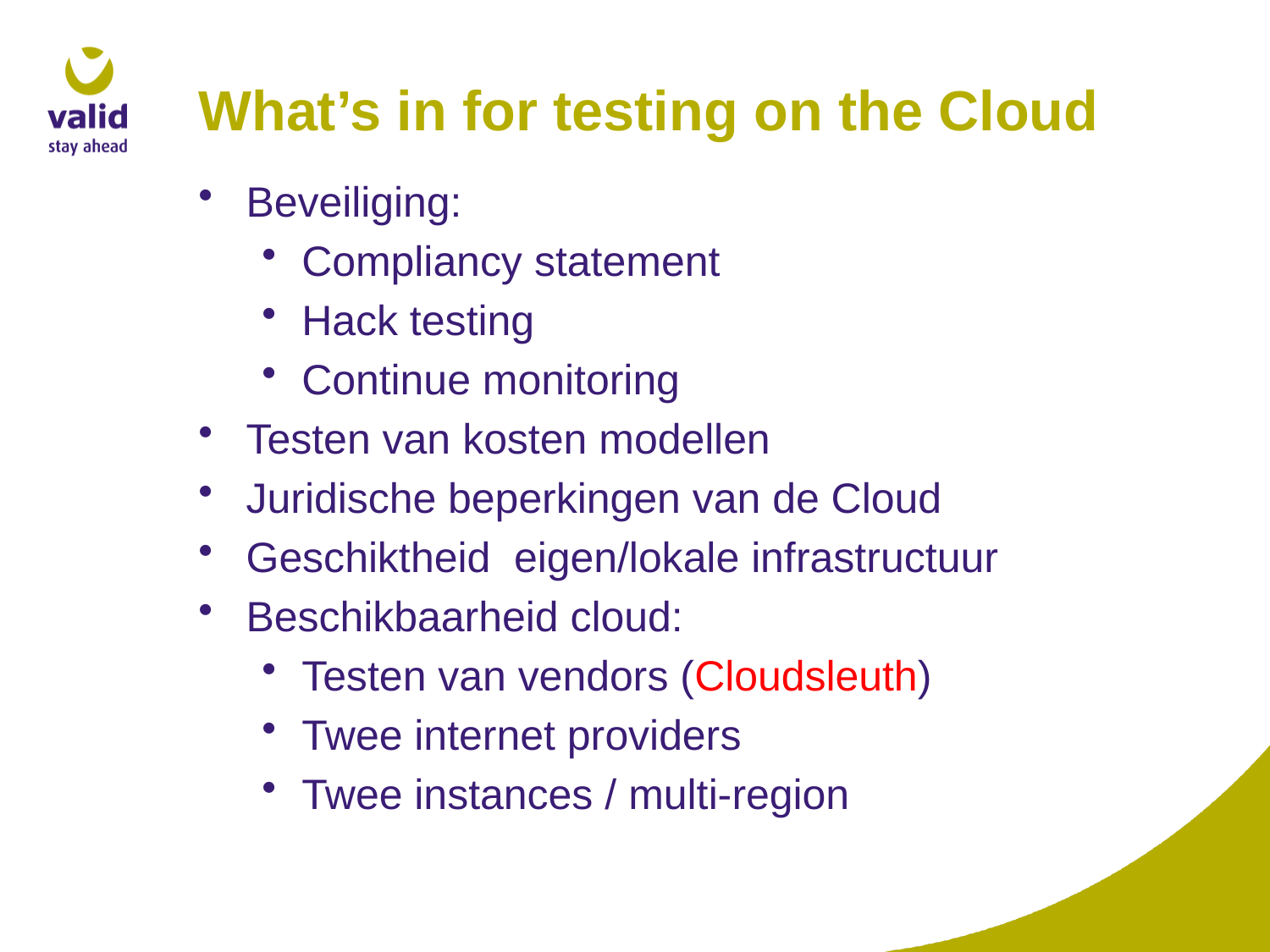

# What’s in for testing on the Cloud
Beveiliging:
Compliancy statement
Hack testing
Continue monitoring
Testen van kosten modellen
Juridische beperkingen van de Cloud
Geschiktheid  eigen/lokale infrastructuur
Beschikbaarheid cloud:
Testen van vendors (Cloudsleuth)
Twee internet providers
Twee instances / multi-region